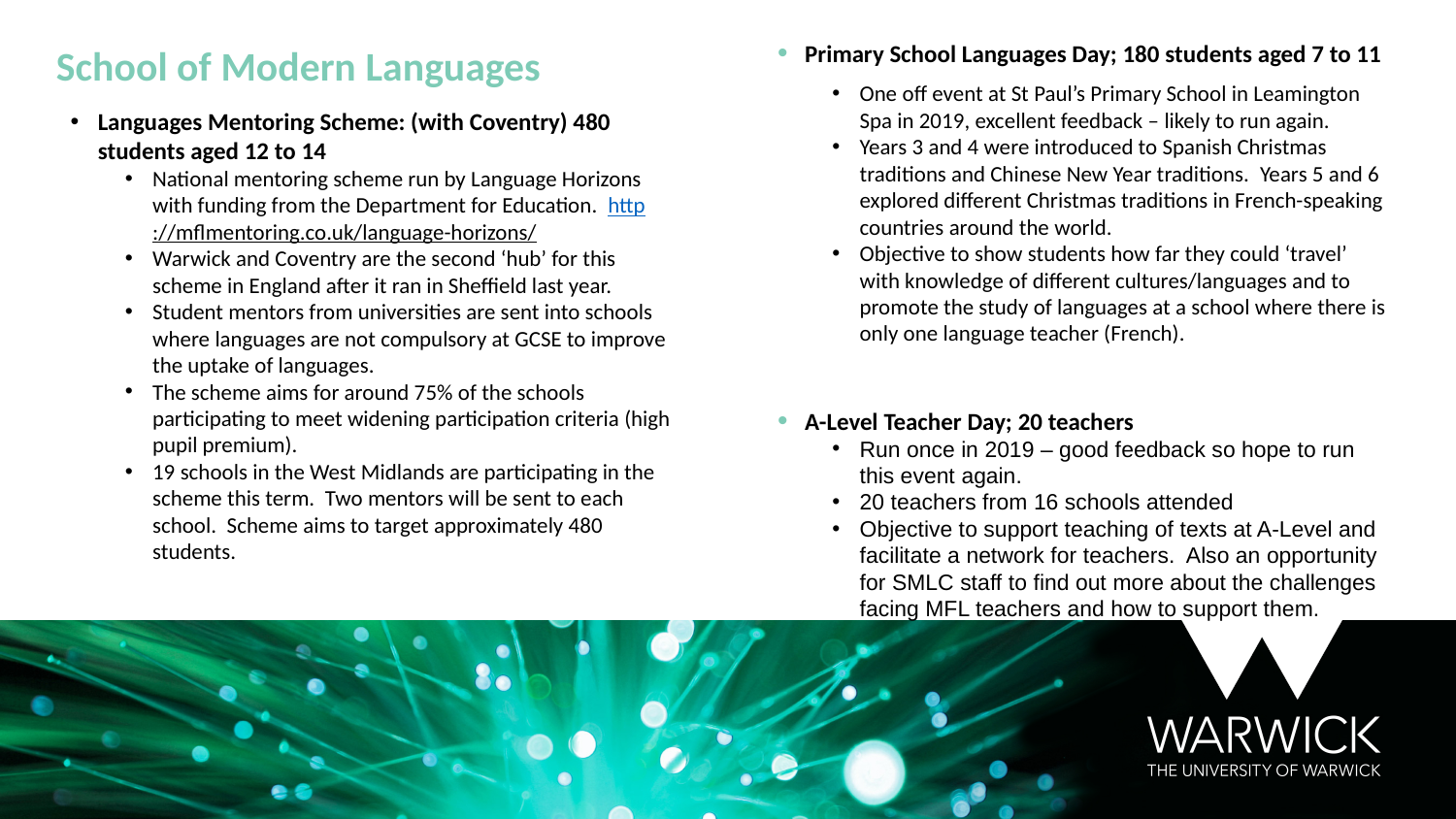

Primary School Languages Day; 180 students aged 7 to 11
One off event at St Paul’s Primary School in Leamington Spa in 2019, excellent feedback – likely to run again.
Years 3 and 4 were introduced to Spanish Christmas traditions and Chinese New Year traditions.  Years 5 and 6 explored different Christmas traditions in French-speaking countries around the world.
Objective to show students how far they could ‘travel’ with knowledge of different cultures/languages and to promote the study of languages at a school where there is only one language teacher (French).

A-Level Teacher Day; 20 teachers
Run once in 2019 – good feedback so hope to run this event again.
20 teachers from 16 schools attended
Objective to support teaching of texts at A-Level and facilitate a network for teachers.  Also an opportunity for SMLC staff to find out more about the challenges facing MFL teachers and how to support them.

School of Modern Languages
Languages Mentoring Scheme: (with Coventry) 480 students aged 12 to 14
National mentoring scheme run by Language Horizons with funding from the Department for Education.  http://mflmentoring.co.uk/language-horizons/
Warwick and Coventry are the second ‘hub’ for this scheme in England after it ran in Sheffield last year.
Student mentors from universities are sent into schools where languages are not compulsory at GCSE to improve the uptake of languages.
The scheme aims for around 75% of the schools participating to meet widening participation criteria (high pupil premium).
19 schools in the West Midlands are participating in the scheme this term.  Two mentors will be sent to each school.  Scheme aims to target approximately 480 students.